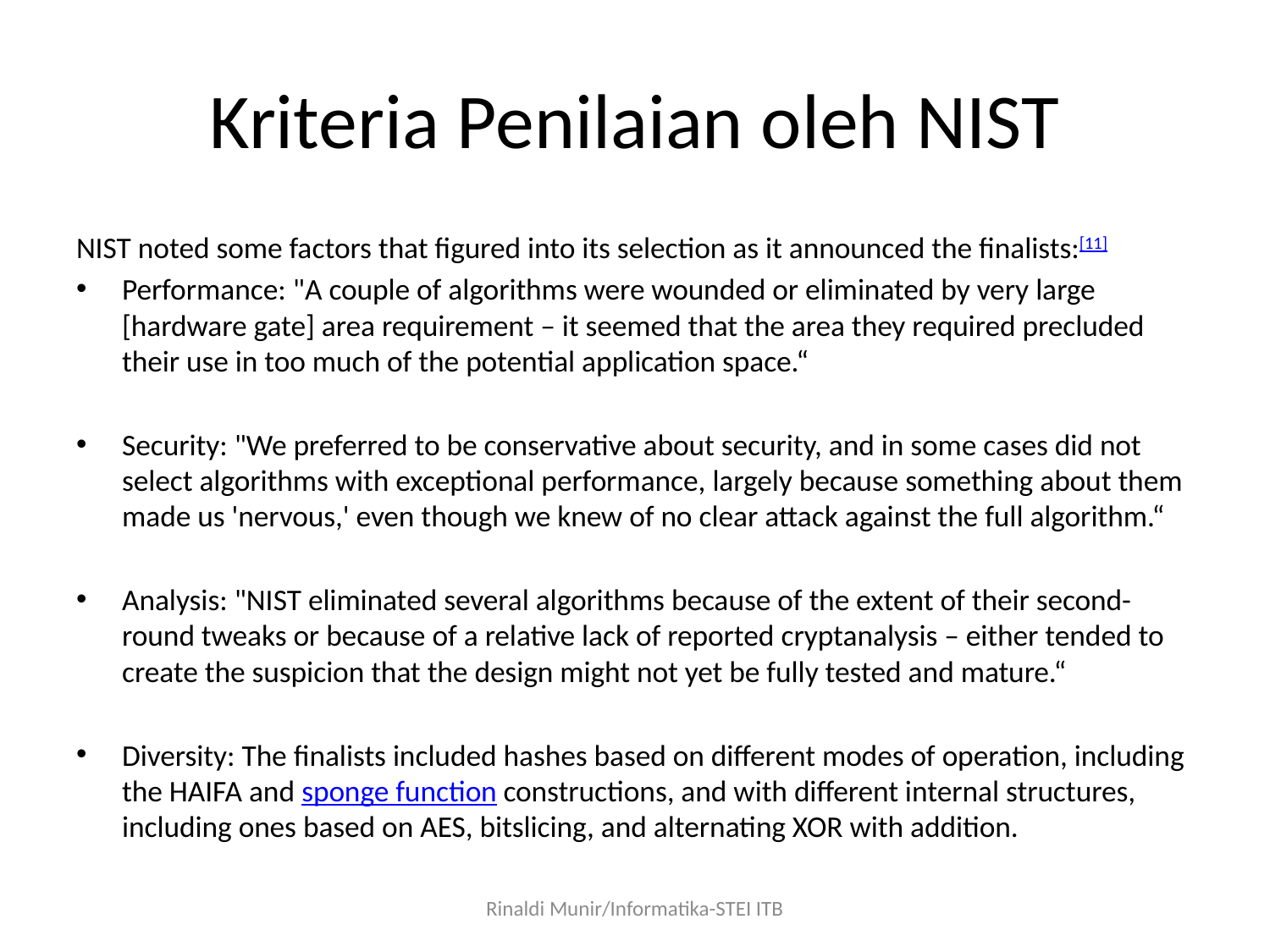

# Kriteria Penilaian oleh NIST
NIST noted some factors that figured into its selection as it announced the finalists:[11]
Performance: "A couple of algorithms were wounded or eliminated by very large [hardware gate] area requirement – it seemed that the area they required precluded their use in too much of the potential application space.“

Security: "We preferred to be conservative about security, and in some cases did not select algorithms with exceptional performance, largely because something about them made us 'nervous,' even though we knew of no clear attack against the full algorithm.“

Analysis: "NIST eliminated several algorithms because of the extent of their second-round tweaks or because of a relative lack of reported cryptanalysis – either tended to create the suspicion that the design might not yet be fully tested and mature.“

Diversity: The finalists included hashes based on different modes of operation, including the HAIFA and sponge function constructions, and with different internal structures, including ones based on AES, bitslicing, and alternating XOR with addition.

Rinaldi Munir/Informatika-STEI ITB